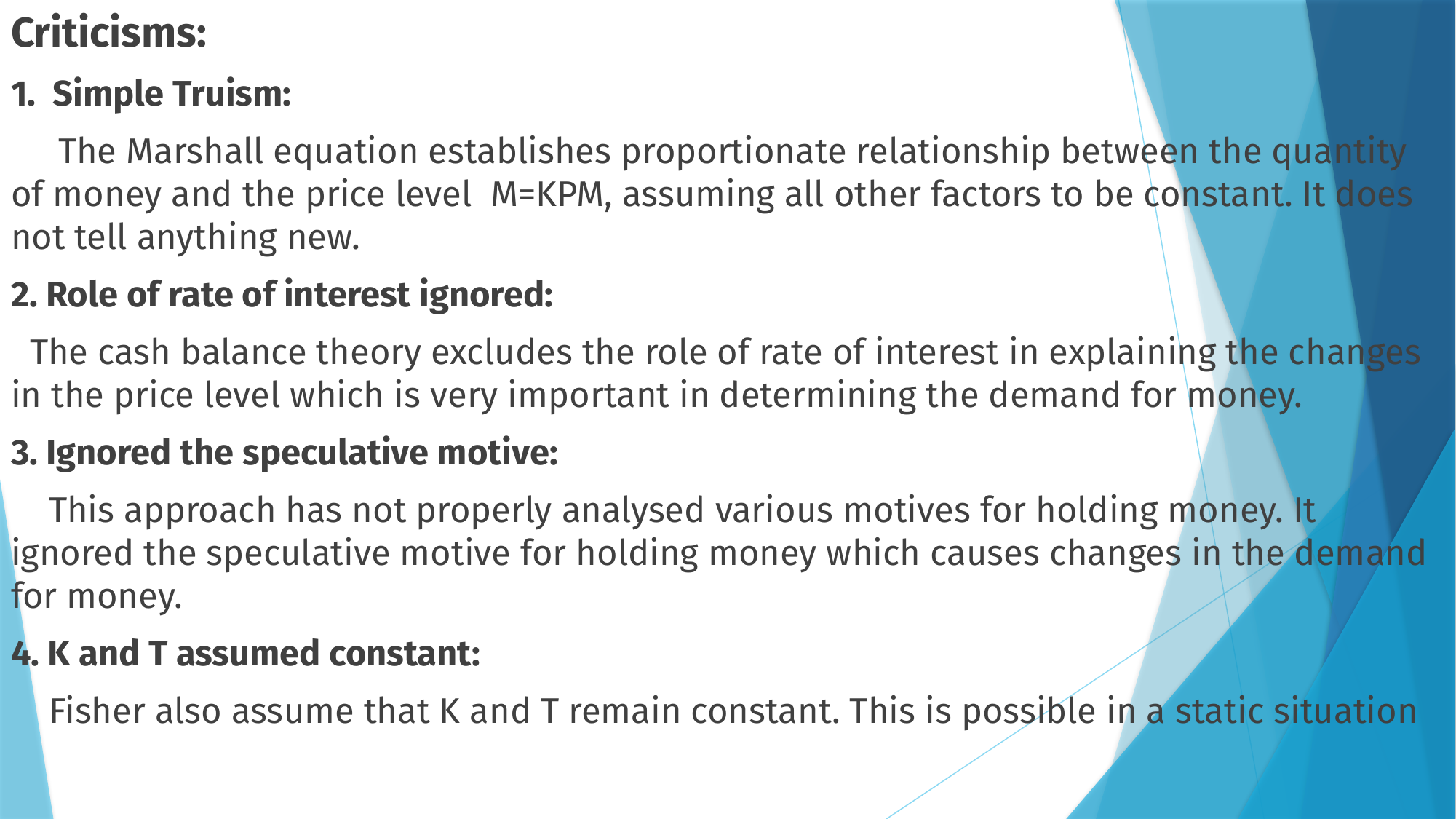

Criticisms:
1.  Simple Truism:
     The Marshall equation establishes proportionate relationship between the quantity of money and the price level  M=KPM, assuming all other factors to be constant. It does not tell anything new.
2. Role of rate of interest ignored:
  The cash balance theory excludes the role of rate of interest in explaining the changes in the price level which is very important in determining the demand for money.
3. Ignored the speculative motive:
    This approach has not properly analysed various motives for holding money. It ignored the speculative motive for holding money which causes changes in the demand for money.
4. K and T assumed constant:
    Fisher also assume that K and T remain constant. This is possible in a static situation